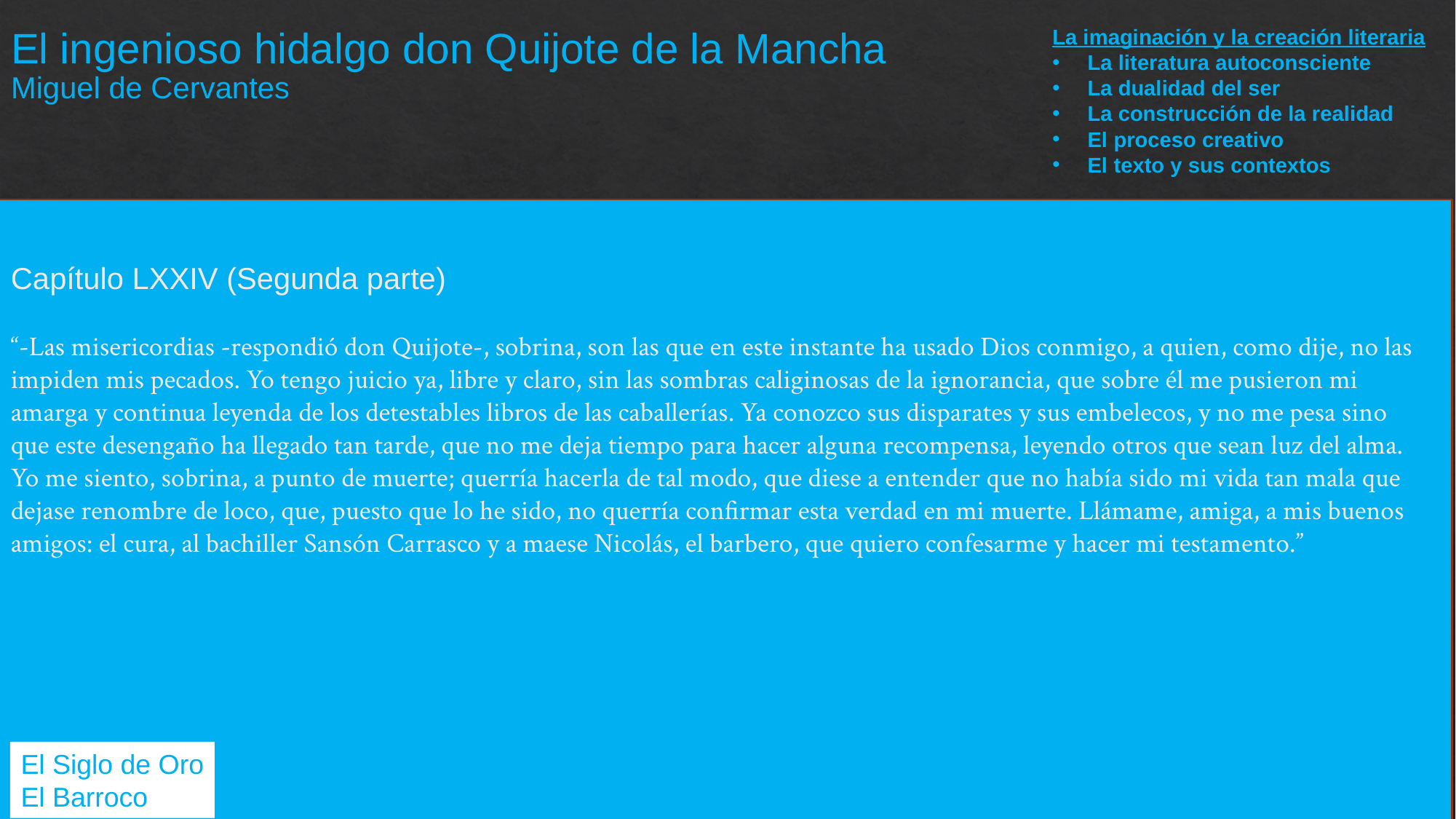

La imaginación y la creación literaria
La literatura autoconsciente
La dualidad del ser
La construcción de la realidad
El proceso creativo
El texto y sus contextos
El ingenioso hidalgo don Quijote de la Mancha
Miguel de Cervantes

Capítulo LXXIV (Segunda parte)

“-Las misericordias -respondió don Quijote-, sobrina, son las que en este instante ha usado Dios conmigo, a quien, como dije, no las impiden mis pecados. Yo tengo juicio ya, libre y claro, sin las sombras caliginosas de la ignorancia, que sobre él me pusieron mi amarga y continua leyenda de los detestables libros de las caballerías. Ya conozco sus disparates y sus embelecos, y no me pesa sino que este desengaño ha llegado tan tarde, que no me deja tiempo para hacer alguna recompensa, leyendo otros que sean luz del alma. Yo me siento, sobrina, a punto de muerte; querría hacerla de tal modo, que diese a entender que no había sido mi vida tan mala que dejase renombre de loco, que, puesto que lo he sido, no querría confirmar esta verdad en mi muerte. Llámame, amiga, a mis buenos amigos: el cura, al bachiller Sansón Carrasco y a maese Nicolás, el barbero, que quiero confesarme y hacer mi testamento.”
El Siglo de Oro
El Barroco